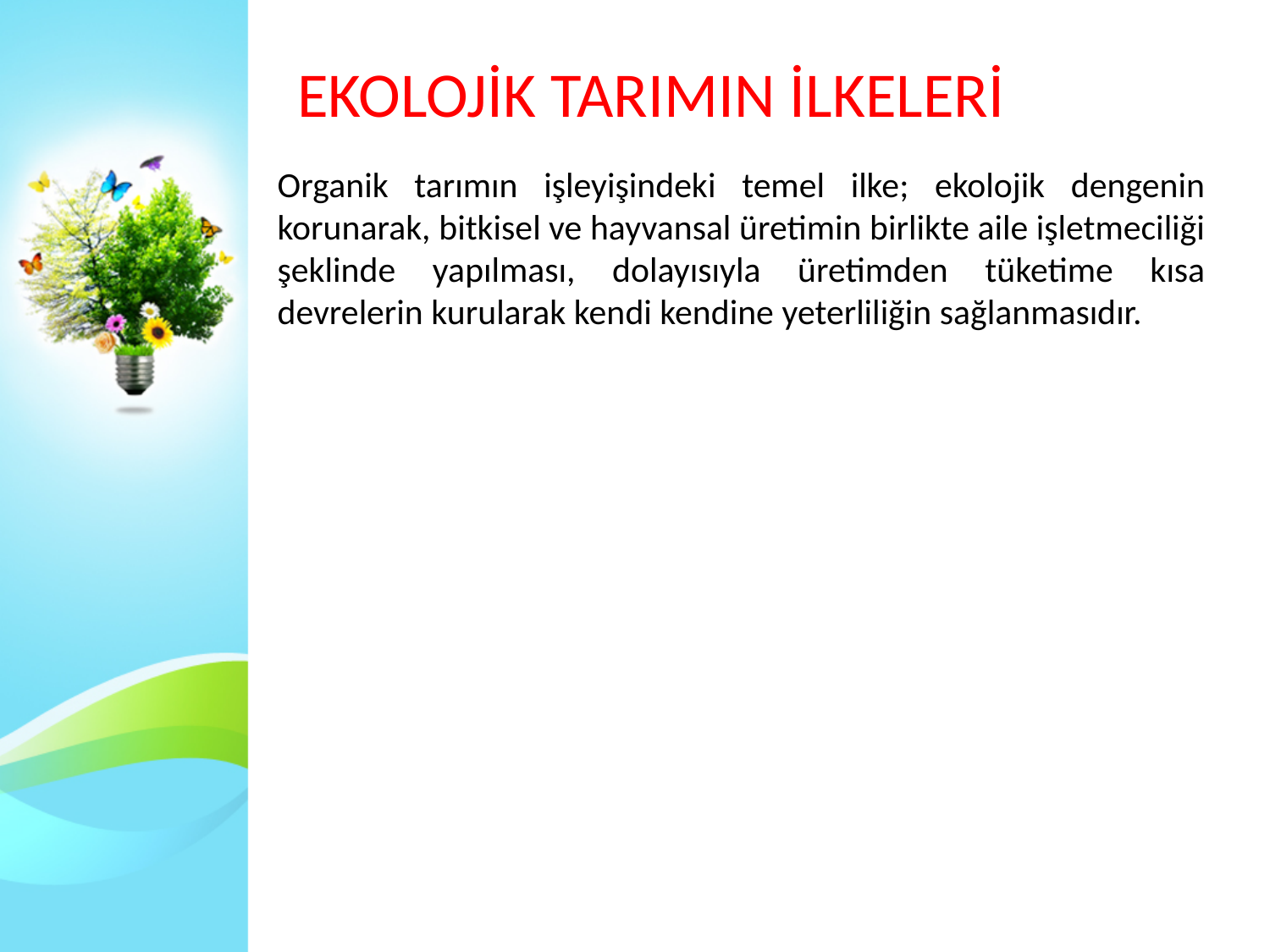

EKOLOJİK TARIMIN İLKELERİ
Organik tarımın işleyişindeki temel ilke; ekolojik dengenin korunarak, bitkisel ve hayvansal üretimin birlikte aile işletmeciliği şeklinde yapılması, dolayısıyla üretimden tüketime kısa devrelerin kurularak kendi kendine yeterliliğin sağlanmasıdır.